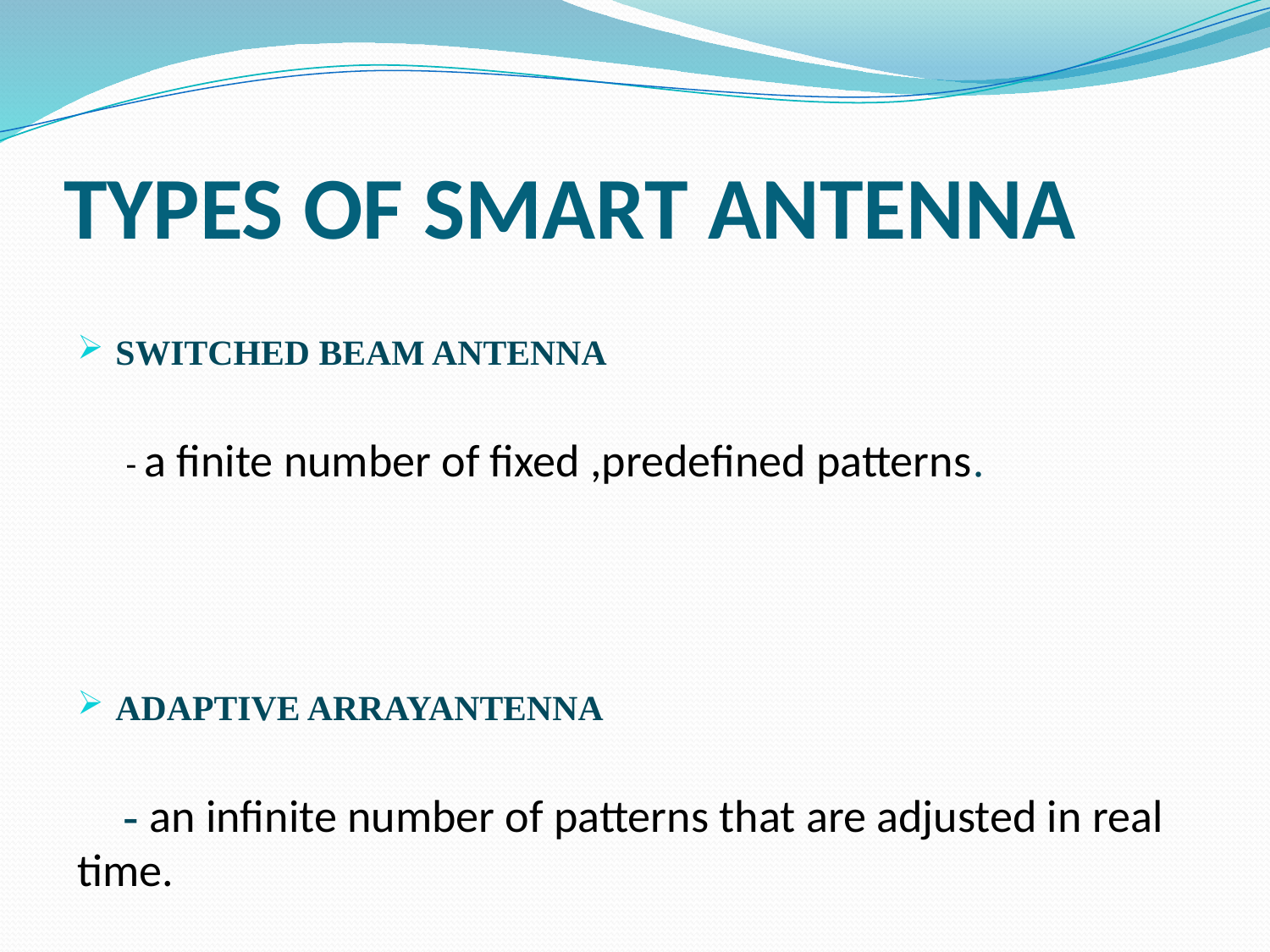

# TYPES OF SMART ANTENNA
SWITCHED BEAM ANTENNA

      - a finite number of fixed ,predefined patterns.

ADAPTIVE ARRAYANTENNA

    - an infinite number of patterns that are adjusted in real time.